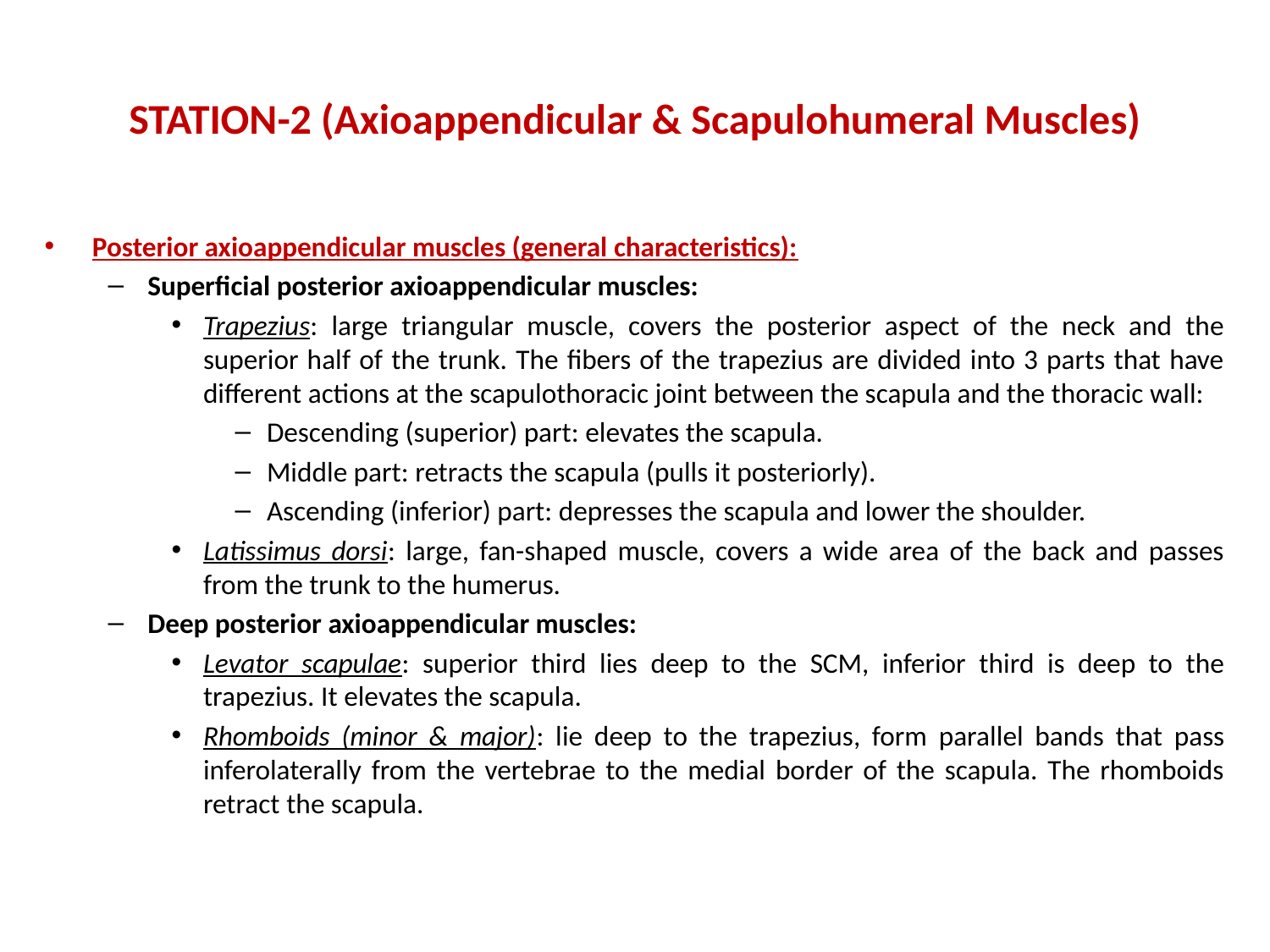

# STATION-2 (Axioappendicular & Scapulohumeral Muscles)
Posterior axioappendicular muscles (general characteristics):
Superficial posterior axioappendicular muscles:
Trapezius: large triangular muscle, covers the posterior aspect of the neck and the superior half of the trunk. The fibers of the trapezius are divided into 3 parts that have different actions at the scapulothoracic joint between the scapula and the thoracic wall:
Descending (superior) part: elevates the scapula.
Middle part: retracts the scapula (pulls it posteriorly).
Ascending (inferior) part: depresses the scapula and lower the shoulder.
Latissimus dorsi: large, fan-shaped muscle, covers a wide area of the back and passes from the trunk to the humerus.
Deep posterior axioappendicular muscles:
Levator scapulae: superior third lies deep to the SCM, inferior third is deep to the trapezius. It elevates the scapula.
Rhomboids (minor & major): lie deep to the trapezius, form parallel bands that pass inferolaterally from the vertebrae to the medial border of the scapula. The rhomboids retract the scapula.